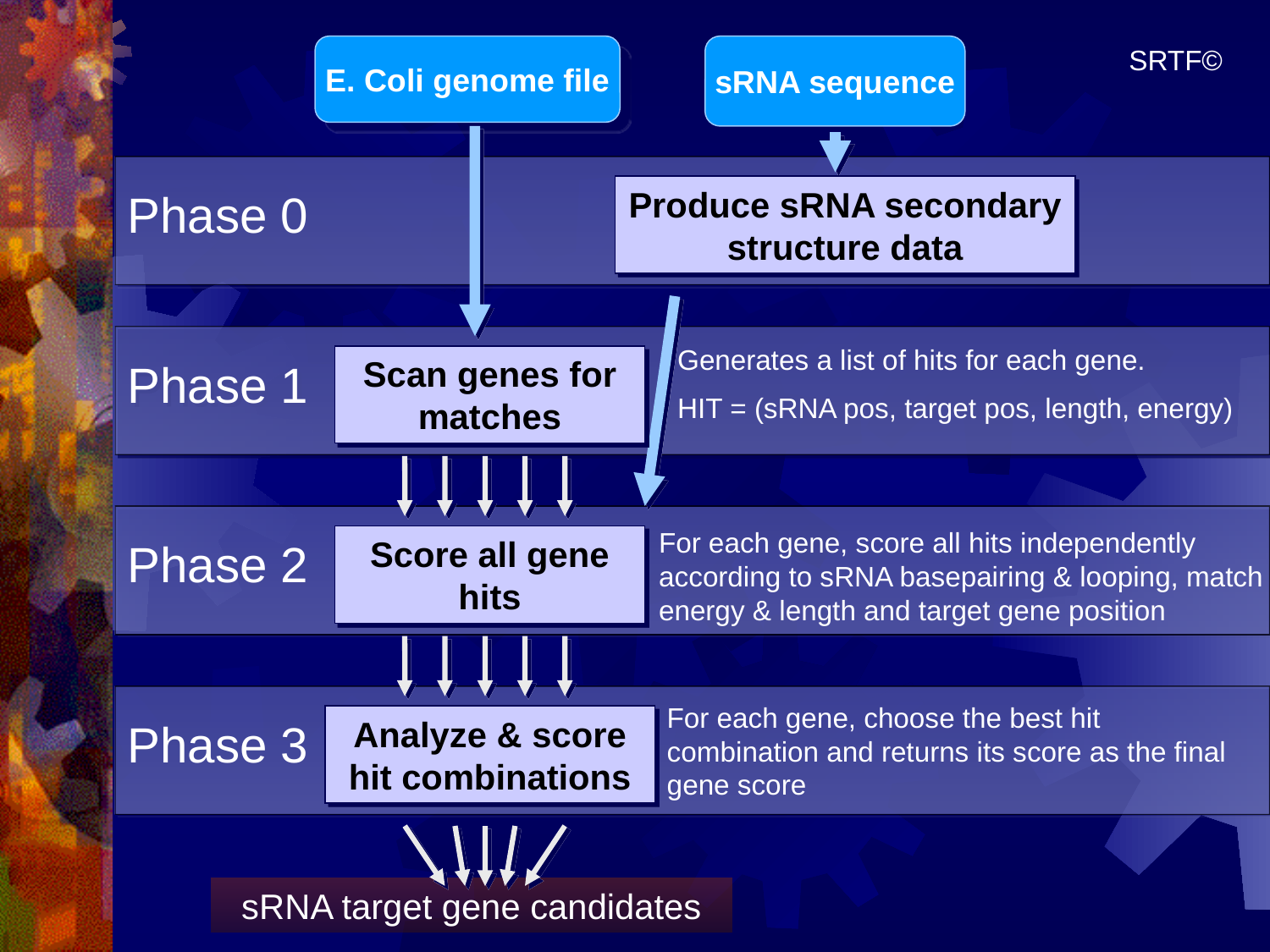

E. Coli genome file
sRNA sequence
SRTF©

Phase 0

Produce sRNA secondary structure data

Phase 1

Generates a list of hits for each gene.
HIT = (sRNA pos, target pos, length, energy)

Scan genes for matches

Phase 2

For each gene, score all hits independently according to sRNA basepairing & looping, match energy & length and target gene position

Score all gene hits

Phase 3

For each gene, choose the best hit combination and returns its score as the final gene score

Analyze & score hit combinations

sRNA target gene candidates